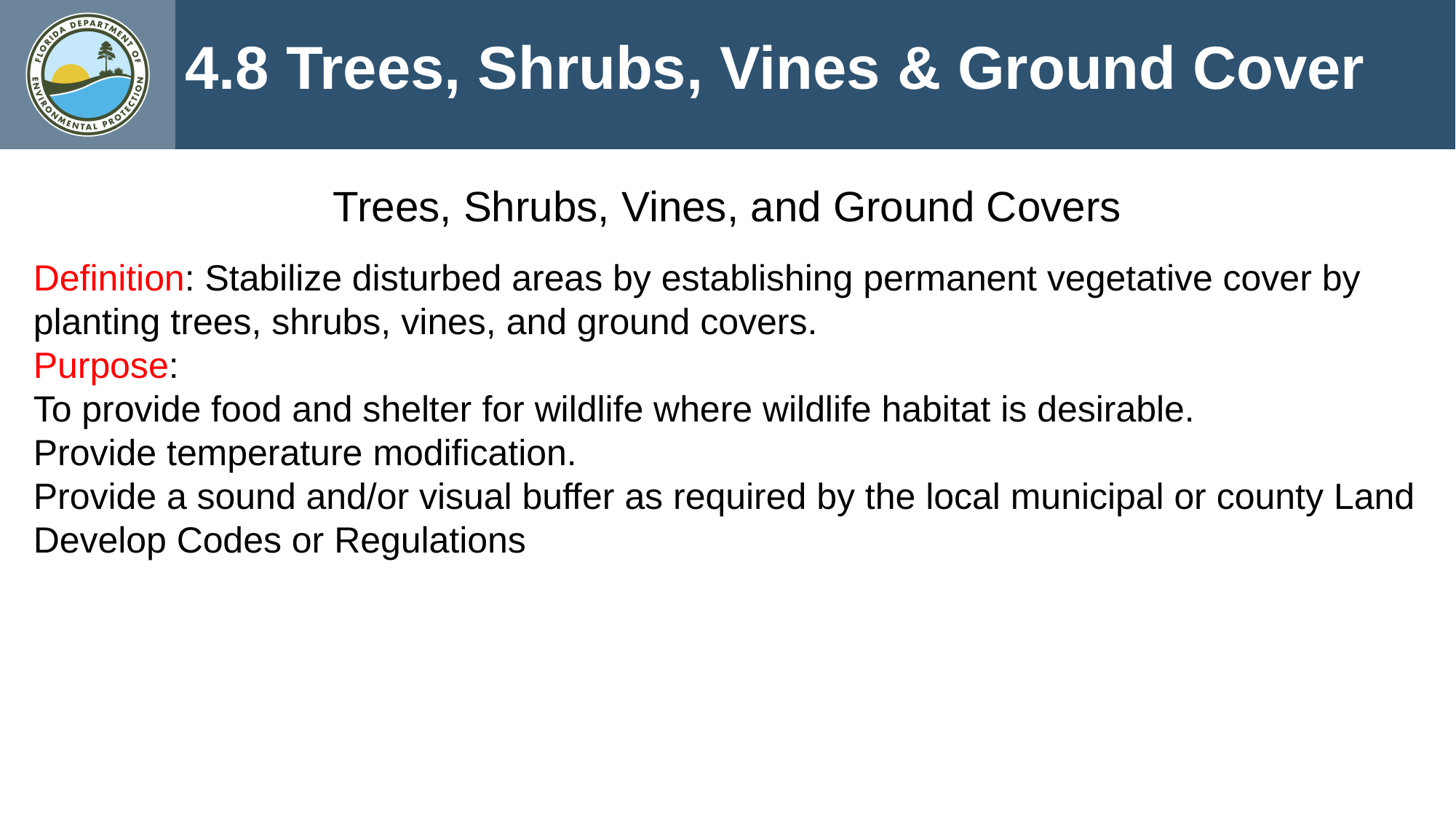

4.8 Trees, Shrubs, Vines & Ground Cover
Trees, Shrubs, Vines, and Ground Covers
Definition: Stabilize disturbed areas by establishing permanent vegetative cover by planting trees, shrubs, vines, and ground covers.
Purpose:
To provide food and shelter for wildlife where wildlife habitat is desirable.
Provide temperature modification.
Provide a sound and/or visual buffer as required by the local municipal or county Land Develop Codes or Regulations